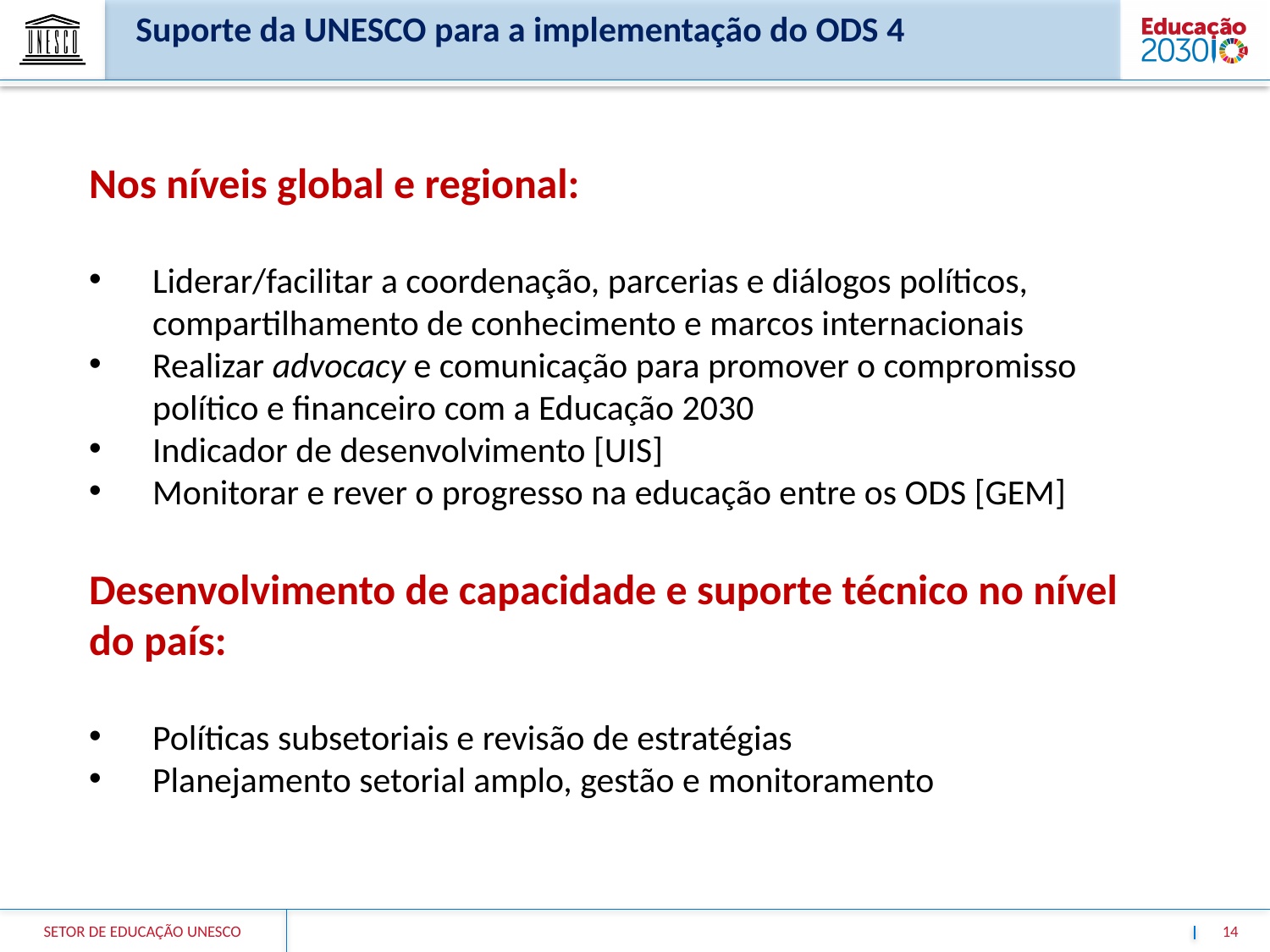

Suporte da UNESCO para a implementação do ODS 4

Nos níveis global e regional:

Liderar/facilitar a coordenação, parcerias e diálogos políticos, compartilhamento de conhecimento e marcos internacionais
Realizar advocacy e comunicação para promover o compromisso político e financeiro com a Educação 2030
Indicador de desenvolvimento [UIS]
Monitorar e rever o progresso na educação entre os ODS [GEM]

Desenvolvimento de capacidade e suporte técnico no nível do país:

Políticas subsetoriais e revisão de estratégias
Planejamento setorial amplo, gestão e monitoramento